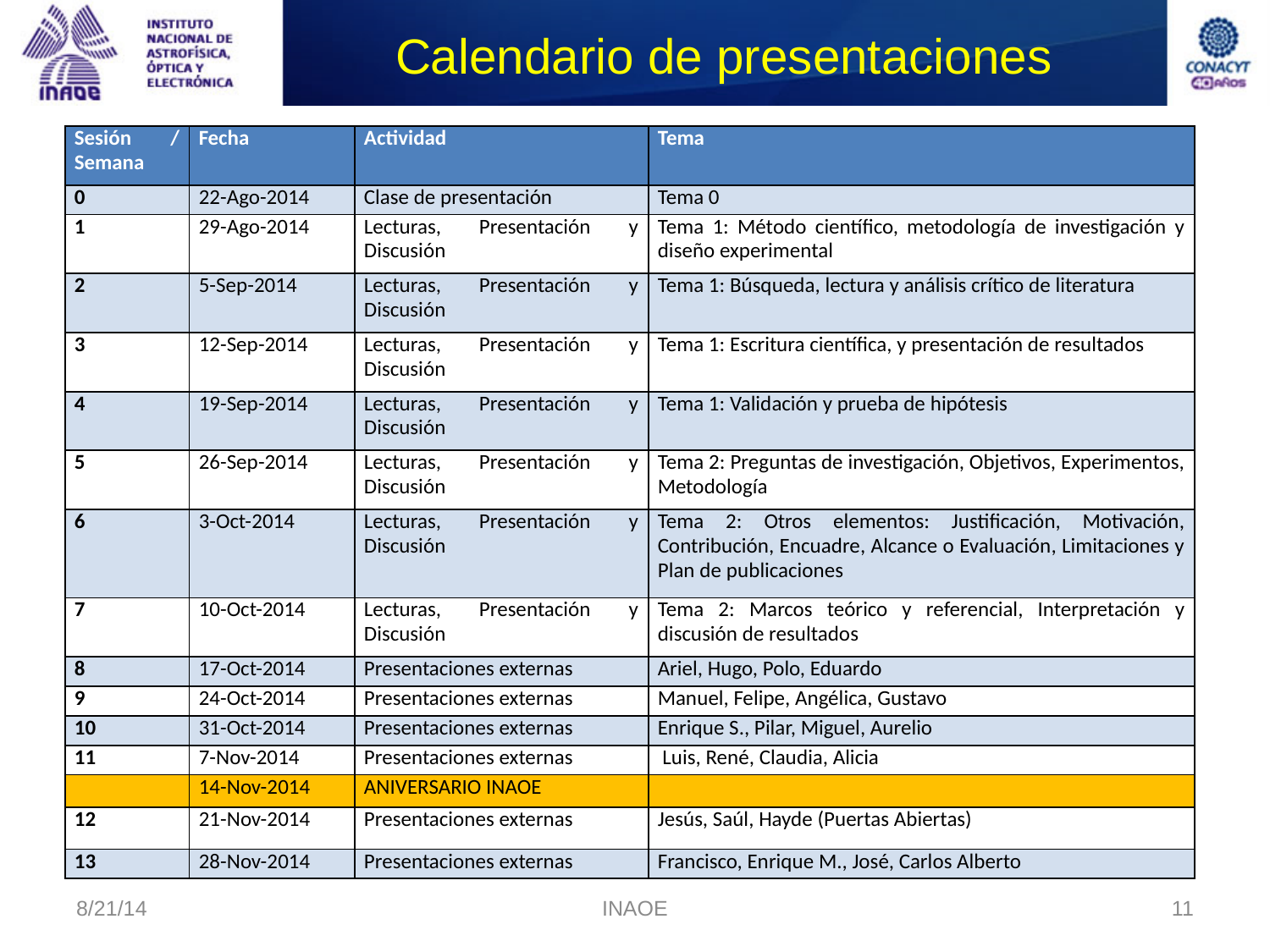

# Calendario de presentaciones
| Sesión / Semana | Fecha | Actividad | Tema |
| --- | --- | --- | --- |
| 0 | 22-Ago-2014 | Clase de presentación | Tema 0 |
| 1 | 29-Ago-2014 | Lecturas, Presentación y Discusión | Tema 1: Método científico, metodología de investigación y diseño experimental |
| 2 | 5-Sep-2014 | Lecturas, Presentación y Discusión | Tema 1: Búsqueda, lectura y análisis crítico de literatura |
| 3 | 12-Sep-2014 | Lecturas, Presentación y Discusión | Tema 1: Escritura científica, y presentación de resultados |
| 4 | 19-Sep-2014 | Lecturas, Presentación y Discusión | Tema 1: Validación y prueba de hipótesis |
| 5 | 26-Sep-2014 | Lecturas, Presentación y Discusión | Tema 2: Preguntas de investigación, Objetivos, Experimentos, Metodología |
| 6 | 3-Oct-2014 | Lecturas, Presentación y Discusión | Tema 2: Otros elementos: Justificación, Motivación, Contribución, Encuadre, Alcance o Evaluación, Limitaciones y Plan de publicaciones |
| 7 | 10-Oct-2014 | Lecturas, Presentación y Discusión | Tema 2: Marcos teórico y referencial, Interpretación y discusión de resultados |
| 8 | 17-Oct-2014 | Presentaciones externas | Ariel, Hugo, Polo, Eduardo |
| 9 | 24-Oct-2014 | Presentaciones externas | Manuel, Felipe, Angélica, Gustavo |
| 10 | 31-Oct-2014 | Presentaciones externas | Enrique S., Pilar, Miguel, Aurelio |
| 11 | 7-Nov-2014 | Presentaciones externas | Luis, René, Claudia, Alicia |
|  | 14-Nov-2014 | ANIVERSARIO INAOE |  |
| 12 | 21-Nov-2014 | Presentaciones externas | Jesús, Saúl, Hayde (Puertas Abiertas) |
| 13 | 28-Nov-2014 | Presentaciones externas | Francisco, Enrique M., José, Carlos Alberto |
8/21/14
INAOE
11